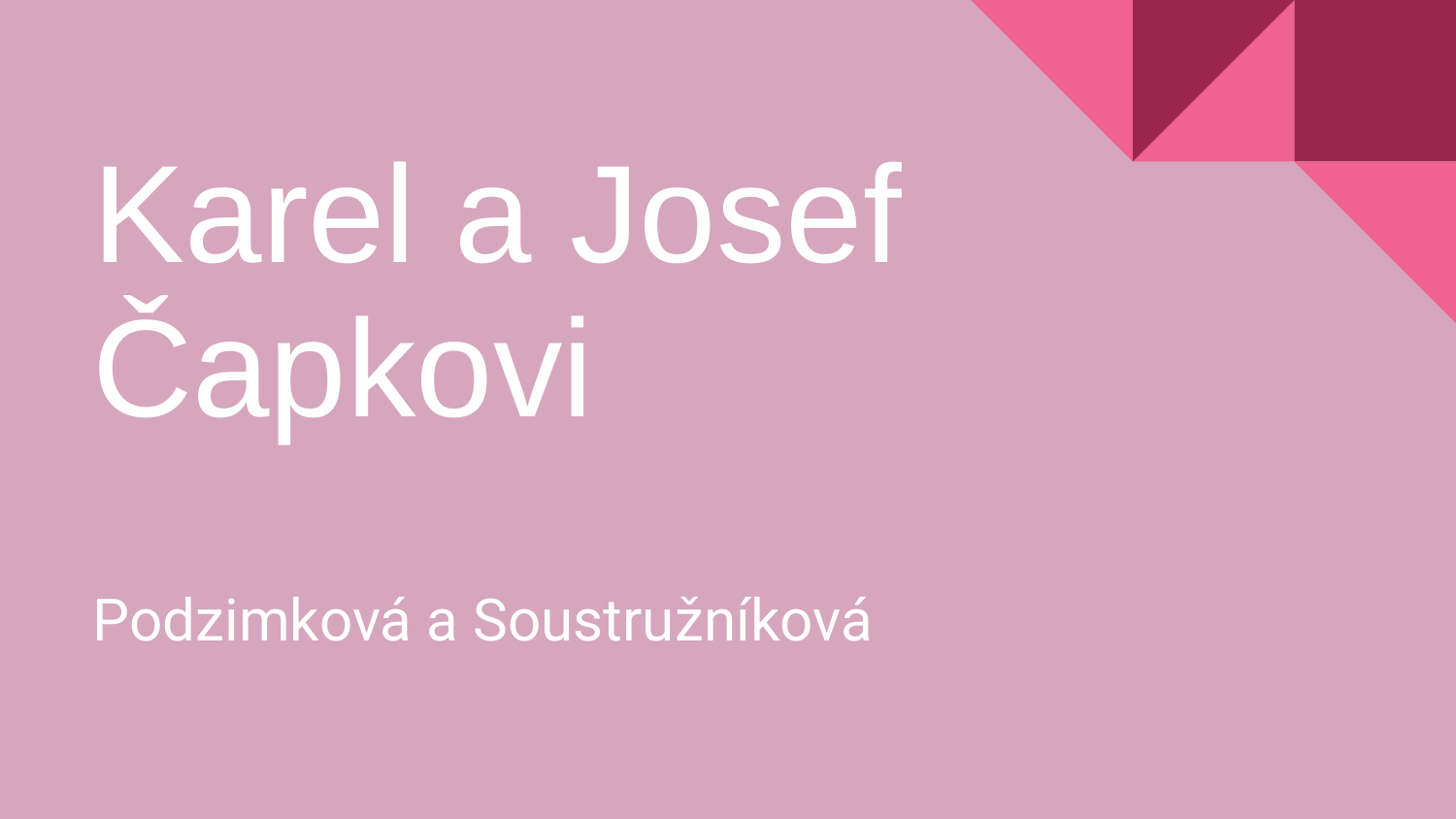

# Karel a Josef Čapkovi

Podzimková a Soustružníková